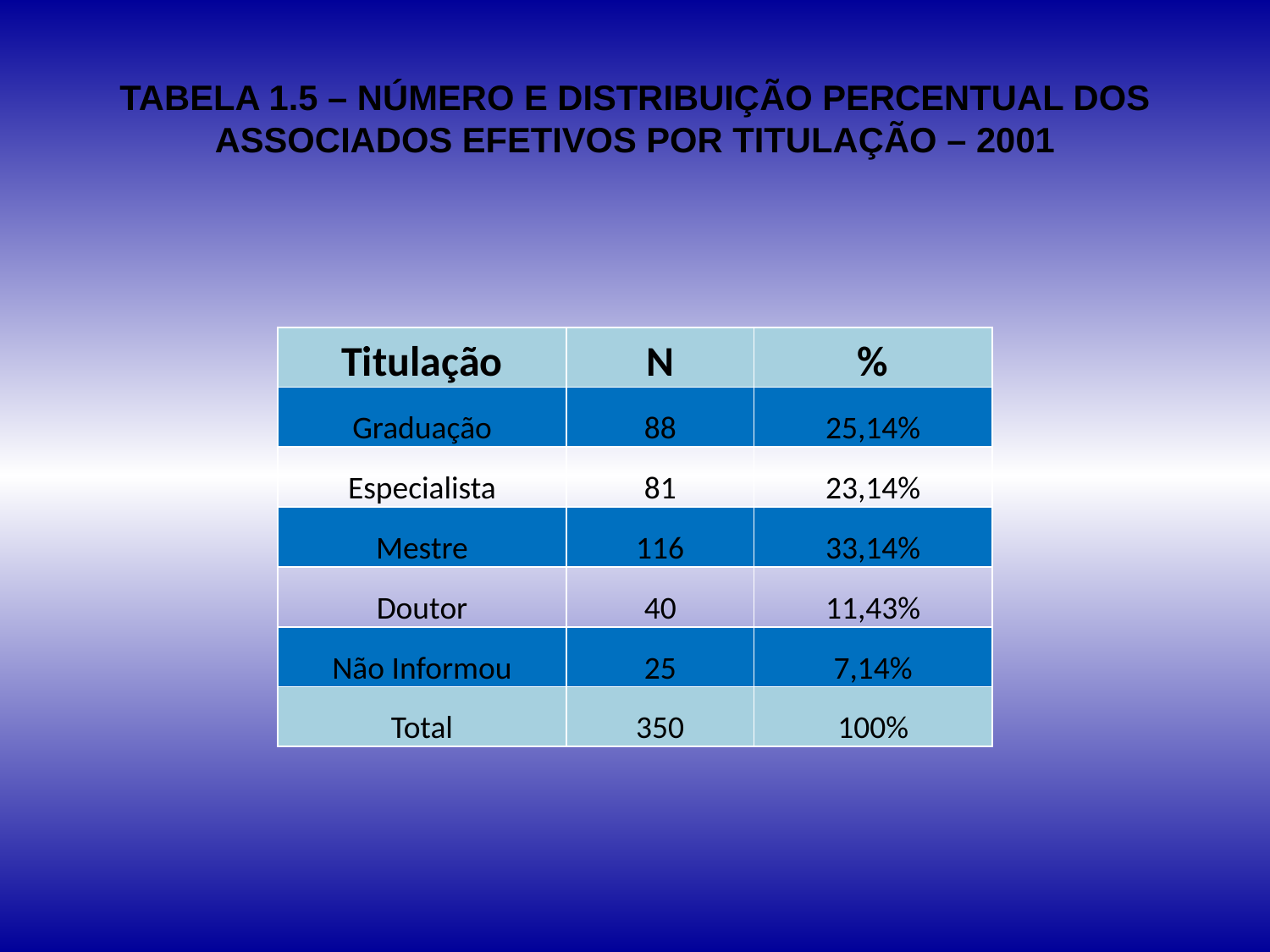

# TABELA 1.5 – NÚMERO E DISTRIBUIÇÃO PERCENTUAL DOS ASSOCIADOS EFETIVOS POR TITULAÇÃO – 2001
| Titulação | N | % |
| --- | --- | --- |
| Graduação | 88 | 25,14% |
| Especialista | 81 | 23,14% |
| Mestre | 116 | 33,14% |
| Doutor | 40 | 11,43% |
| Não Informou | 25 | 7,14% |
| Total | 350 | 100% |